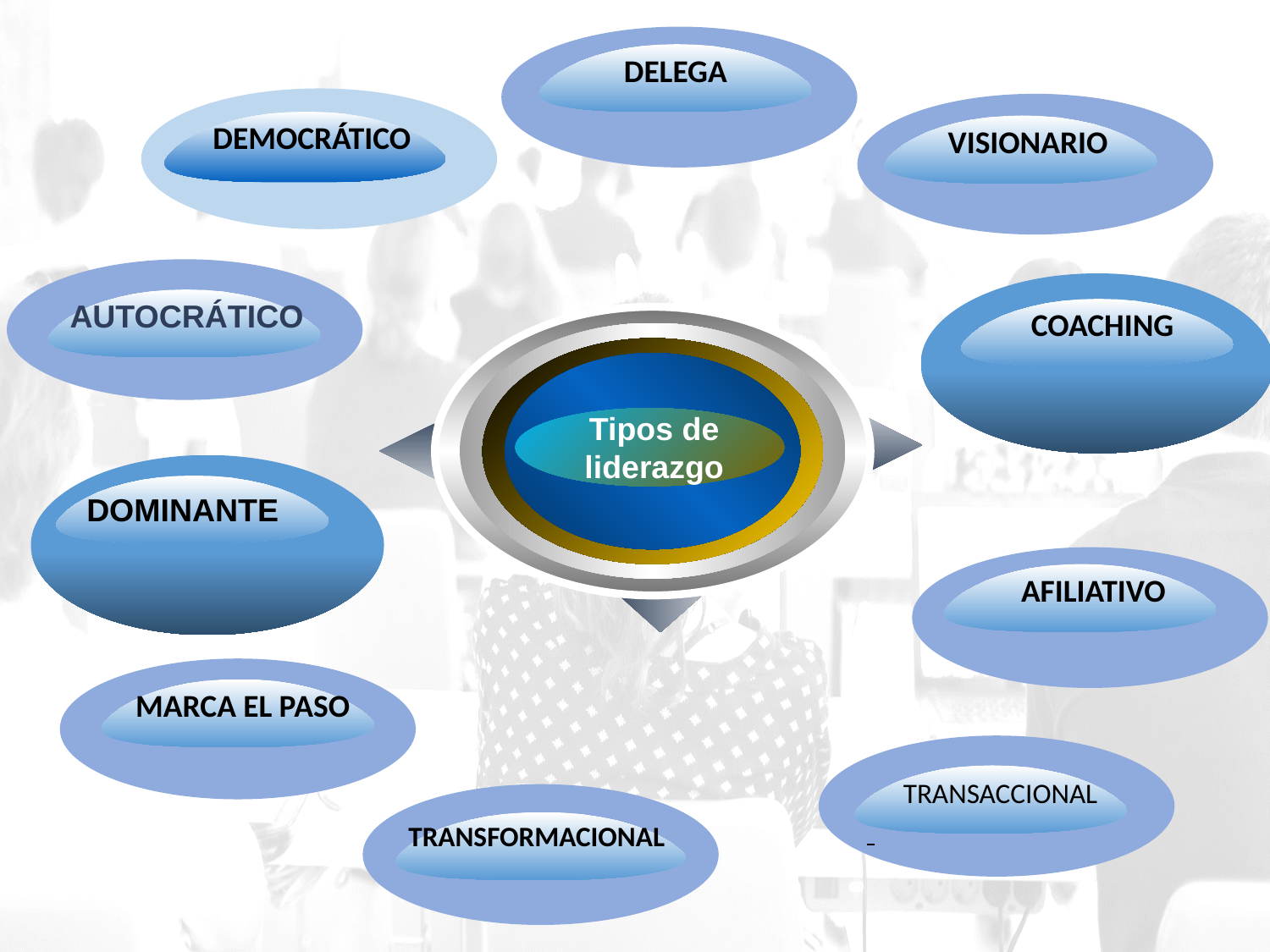

DELEGA

     DEMOCRÁTICO
       VISIONARIO

 AUTOCRÁTICO
        COACHING

Tipos de liderazgo

DOMINANTE

         AFILIATIVO

   MARCA EL PASO

     TRANSACCIONAL

TRANSFORMACIONAL